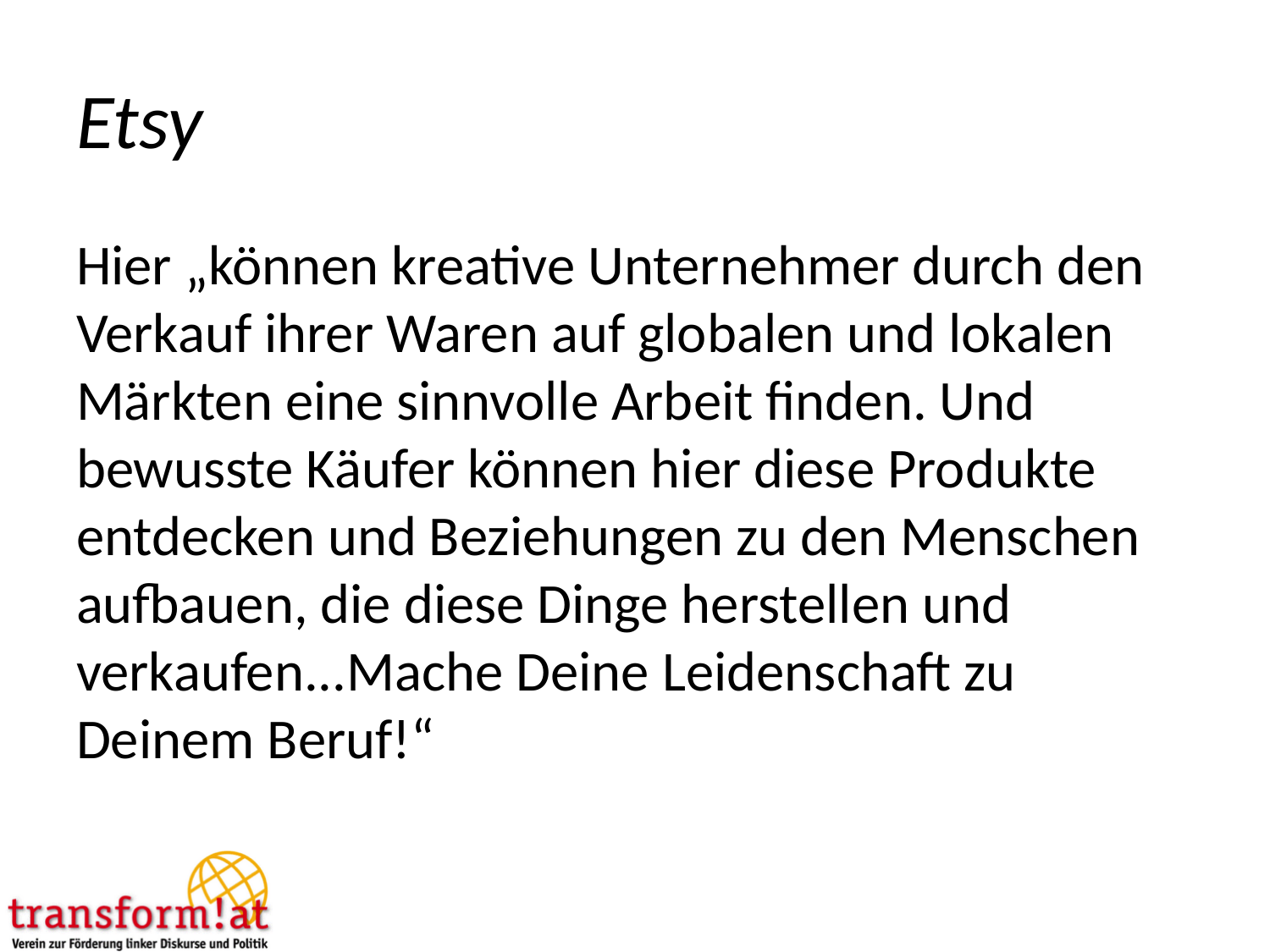

# Etsy
Hier „können kreative Unternehmer durch den Verkauf ihrer Waren auf globalen und lokalen Märkten eine sinnvolle Arbeit finden. Und bewusste Käufer können hier diese Produkte entdecken und Beziehungen zu den Menschen aufbauen, die diese Dinge herstellen und verkaufen...Mache Deine Leidenschaft zu Deinem Beruf!“